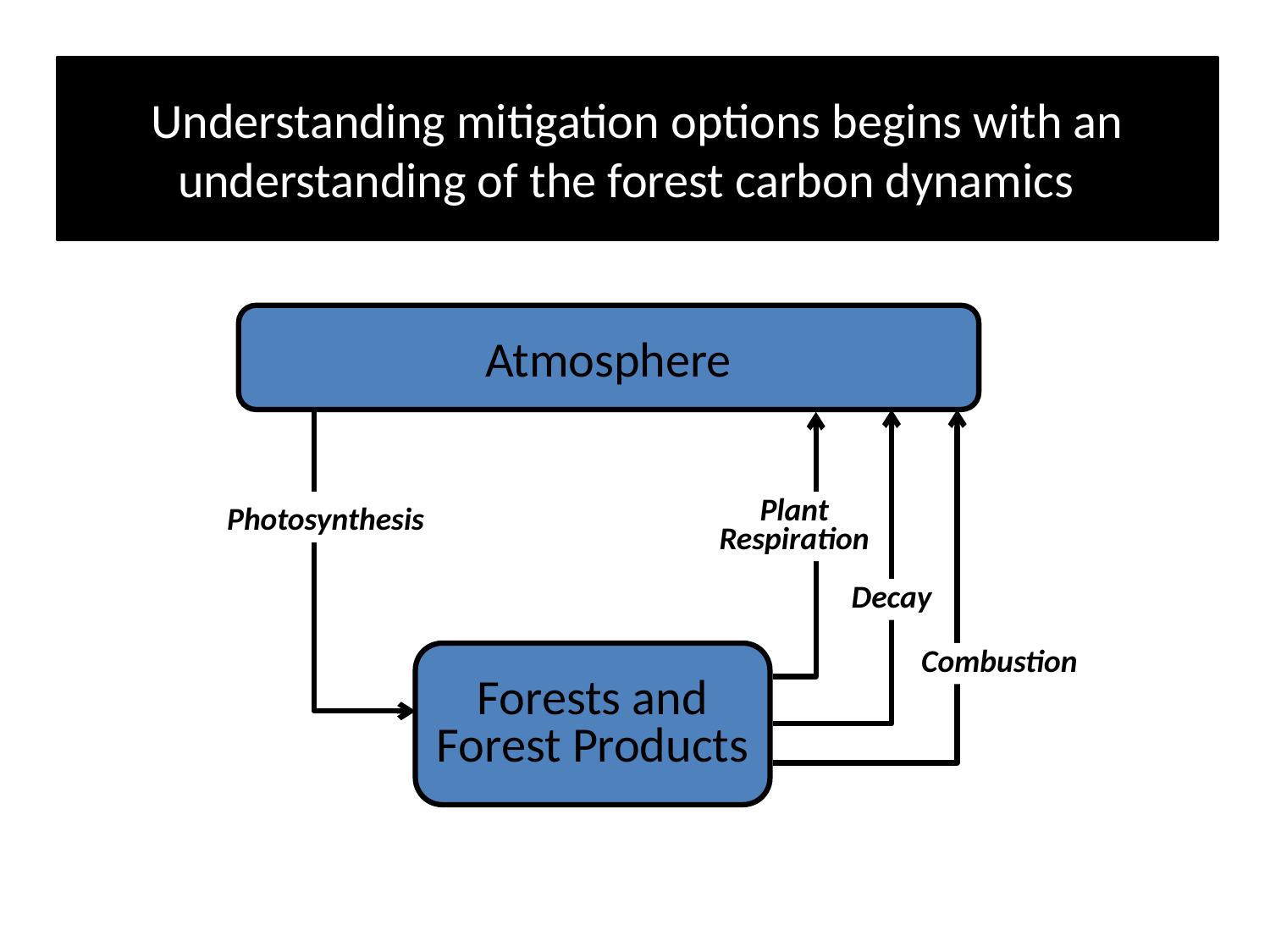

Understanding mitigation options begins with an understanding of the forest carbon dynamics
Atmosphere

Photosynthesis
Plant
Respiration
Decay
Forests and Forest Products
Combustion